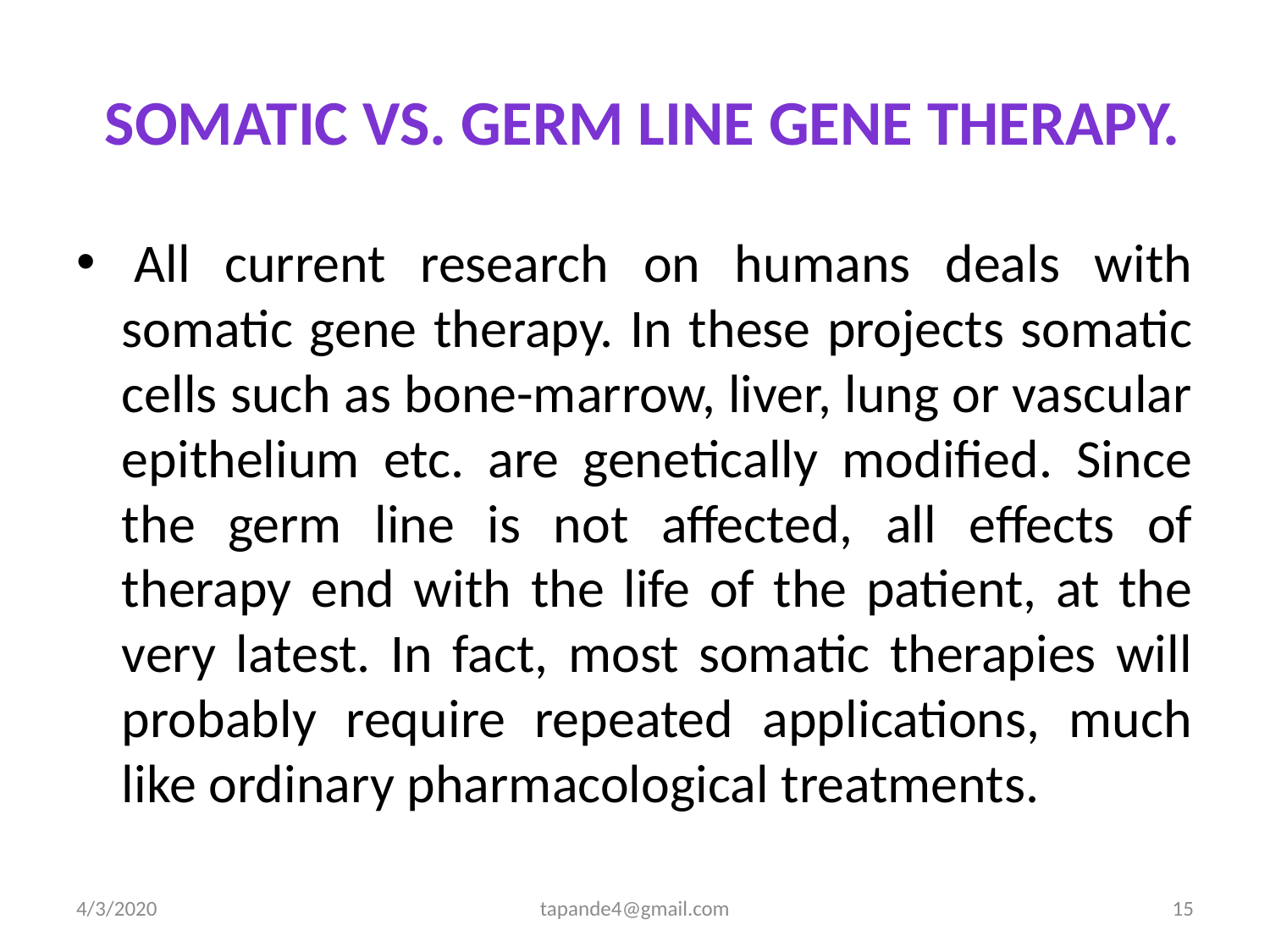

# Somatic vs. germ line gene therapy.
 All current research on humans deals with somatic gene therapy. In these projects somatic cells such as bone-marrow, liver, lung or vascular epithelium etc. are genetically modified. Since the germ line is not affected, all effects of therapy end with the life of the patient, at the very latest. In fact, most somatic therapies will probably require repeated applications, much like ordinary pharmacological treatments.

4/3/2020
tapande4@gmail.com
15